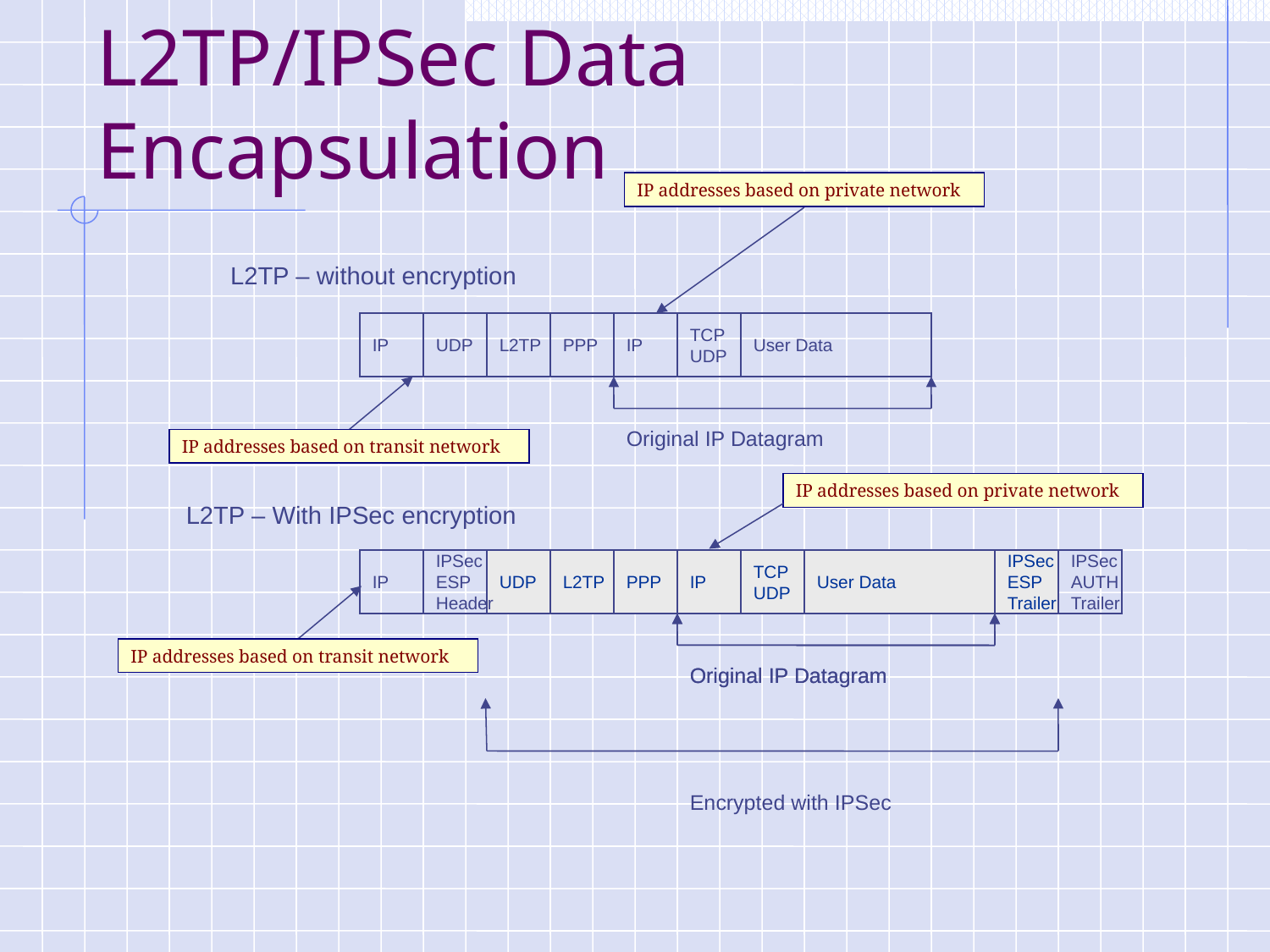

# L2TP/IPSec Data Encapsulation
IP addresses based on private network

L2TP – without encryption
IP
UDP
L2TP
PPP
IP
TCP
UDP
User Data

Original IP Datagram
IP addresses based on transit network
IP addresses based on private network
L2TP – With IPSec encryption

IP
IPSec
ESP
Header
UDP
L2TP
PPP
IP
TCP
UDP
User Data
IPSec
ESP
Trailer
IPSec
AUTH
Trailer

Original IP Datagram

IP addresses based on transit network
Original IP Datagram

Encrypted with IPSec